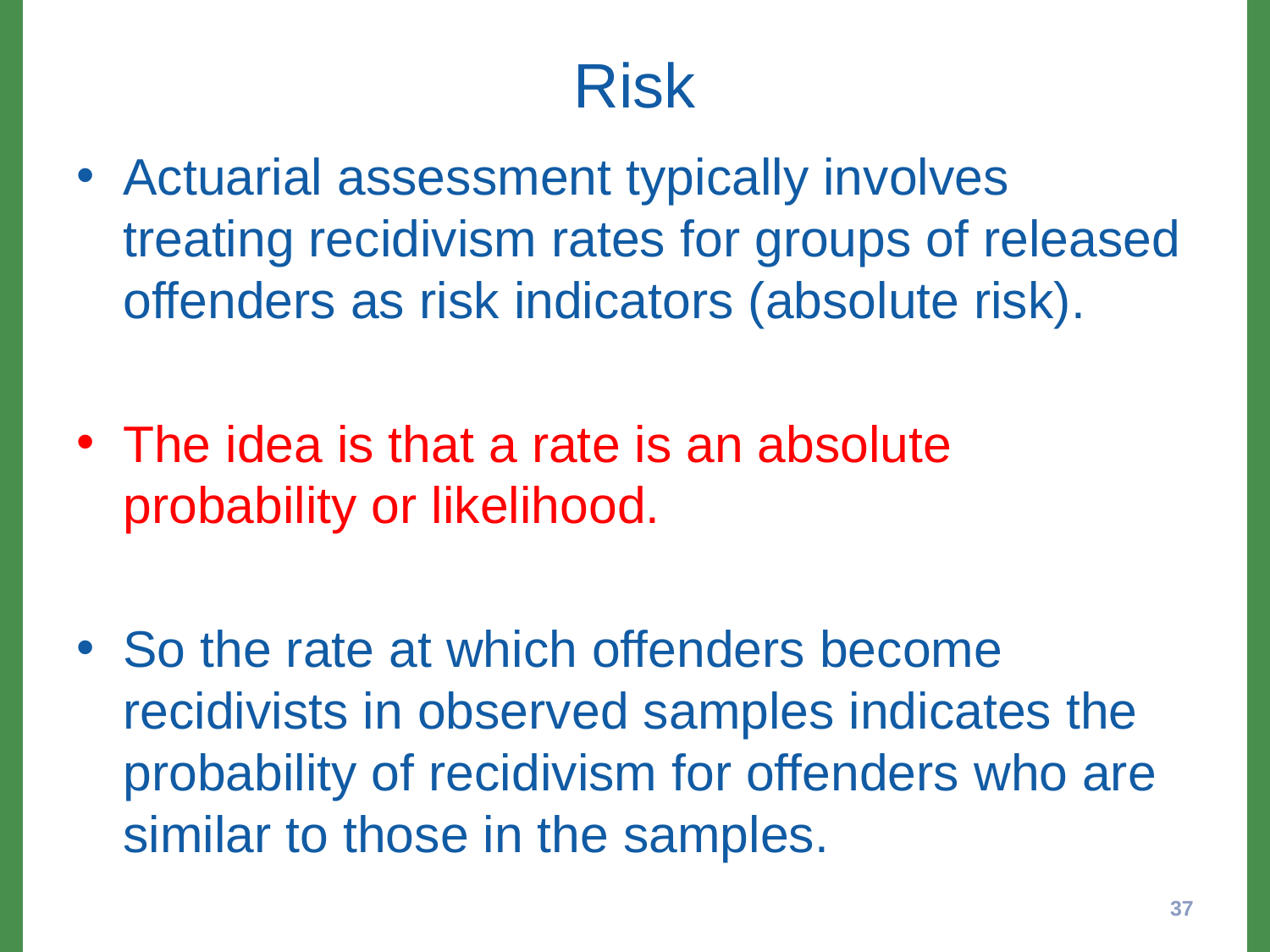

# Risk
Actuarial assessment typically involves treating recidivism rates for groups of released offenders as risk indicators (absolute risk).

The idea is that a rate is an absolute probability or likelihood.

So the rate at which offenders become recidivists in observed samples indicates the probability of recidivism for offenders who are similar to those in the samples.
37